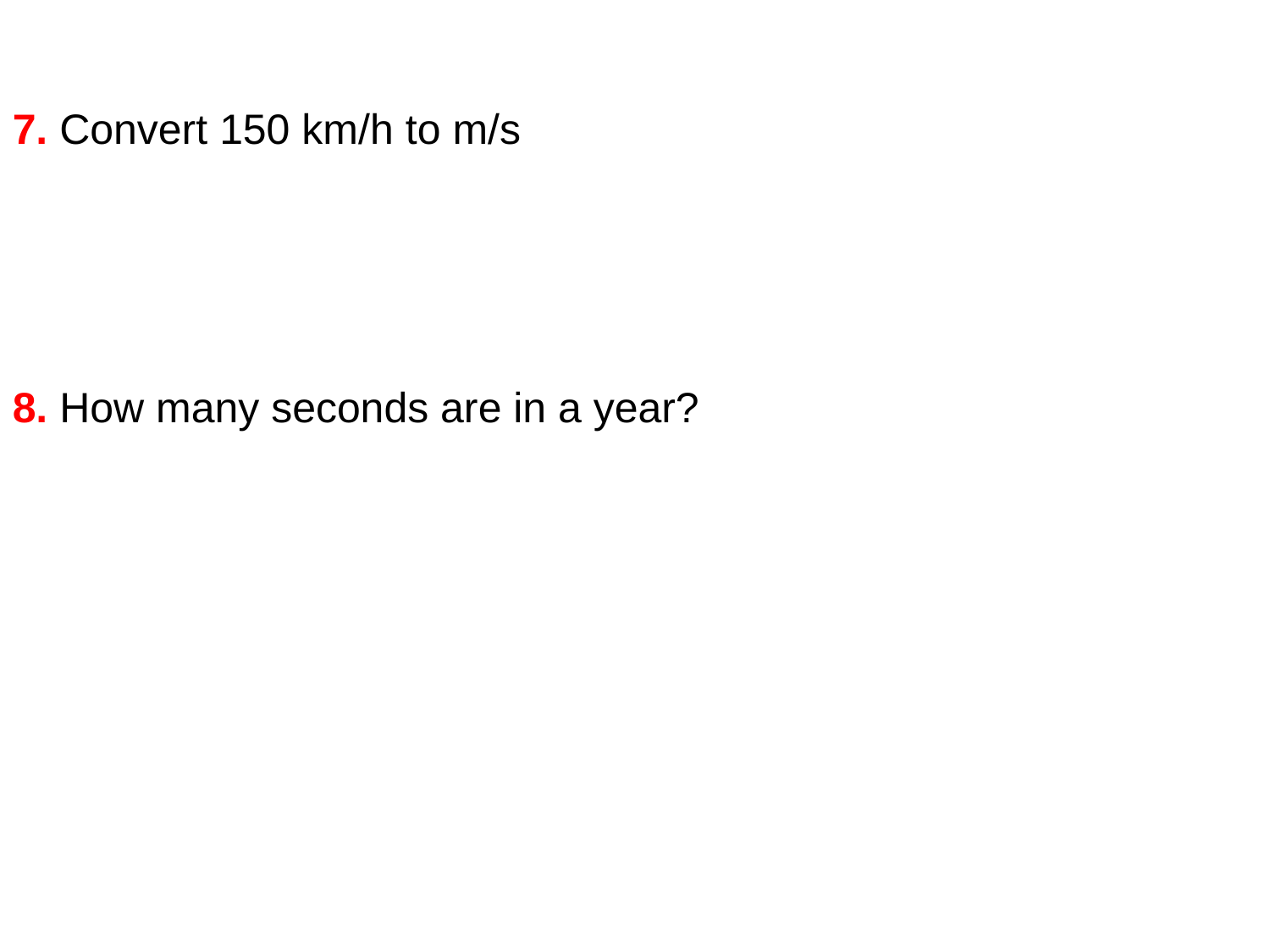

7. Convert 150 km/h to m/s

8. How many seconds are in a year?